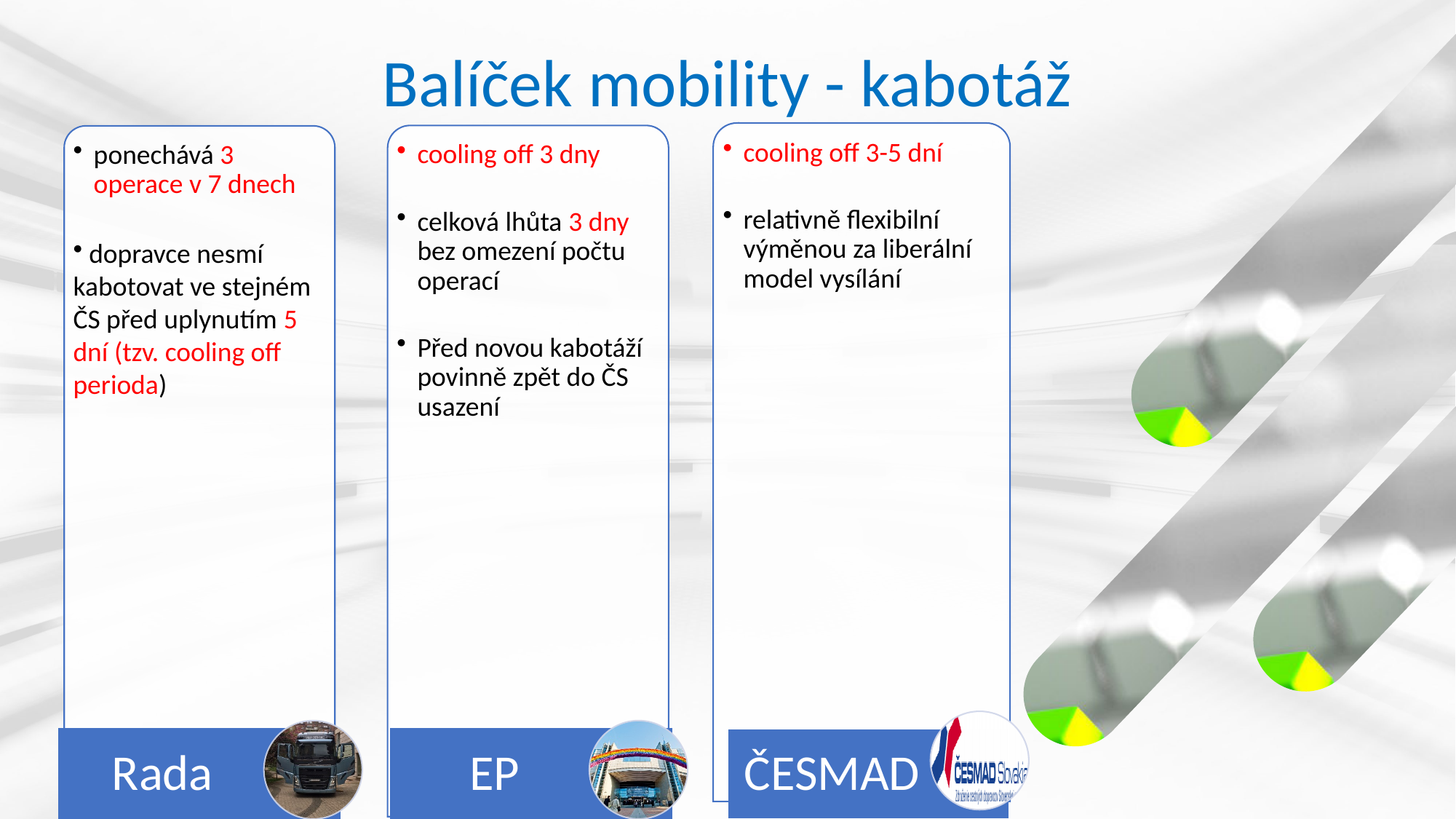

Balíček mobility - kabotáž
ponechává 3 operace v 7 dnech

 dopravce nesmí kabotovat ve stejném ČS před uplynutím 5 dní (tzv. cooling off perioda)

Rada
cooling off 3 dny

celková lhůta 3 dny bez omezení počtu operací

Před novou kabotáží povinně zpět do ČS usazení
EP
cooling off 3-5 dní

relativně flexibilní výměnou za liberální model vysílání
ČESMAD